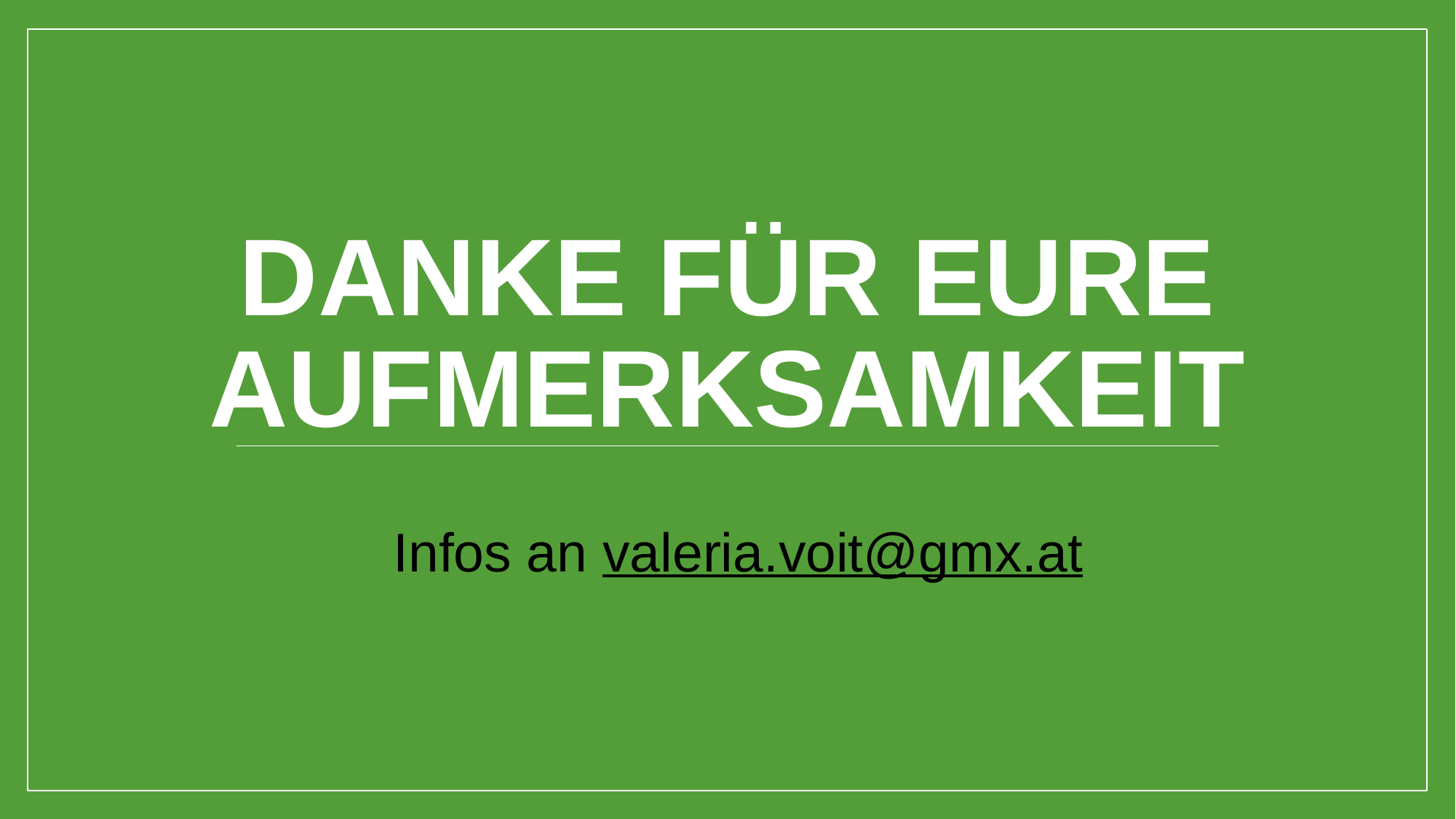

# Danke für eure Aufmerksamkeit
Infos an valeria.voit@gmx.at